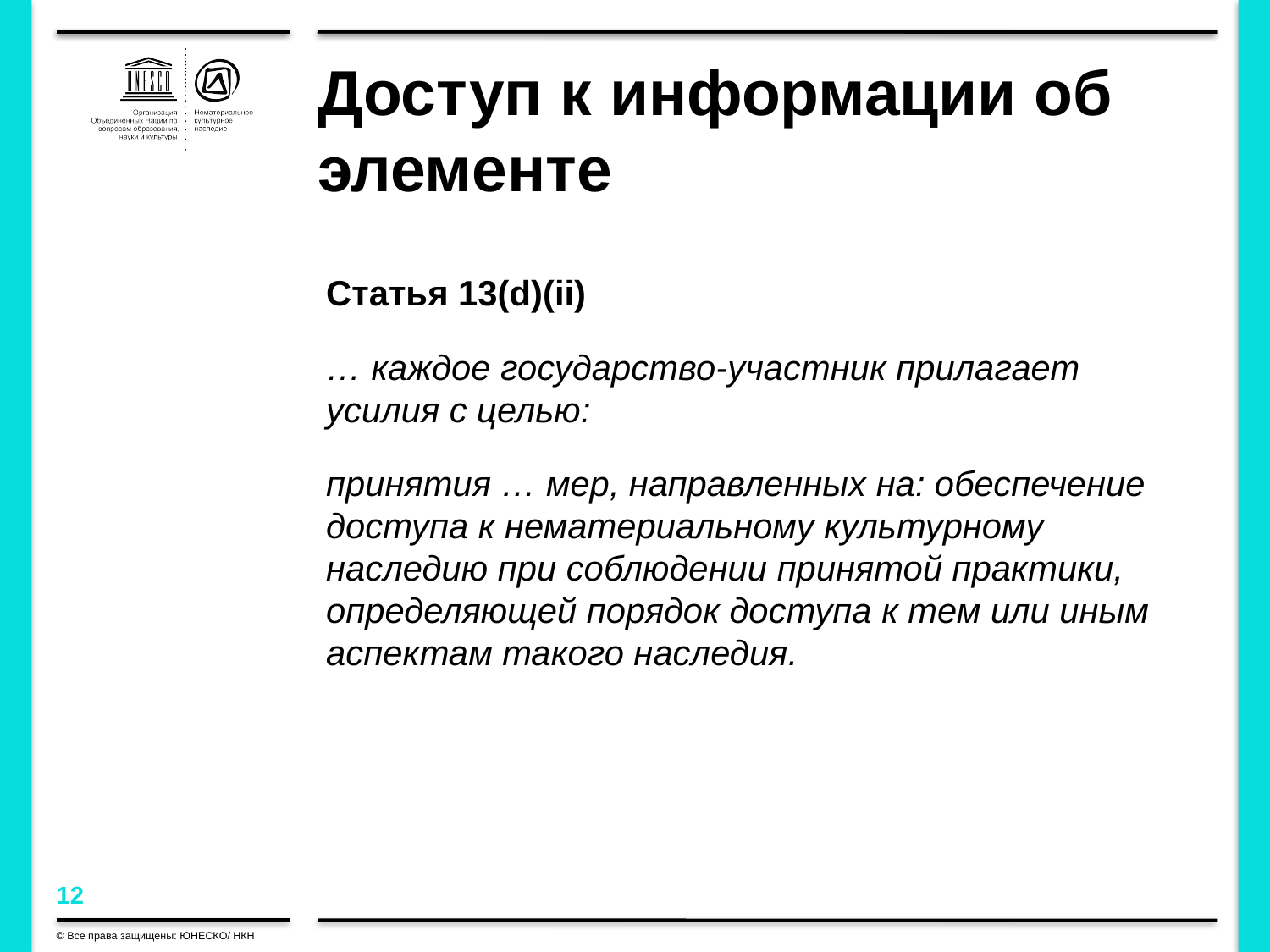

# Доступ к информации об элементе
Статья 13(d)(ii)
… каждое государство-участник прилагает усилия с целью:
принятия … мер, направленных на: обеспечение доступа к нематериальному культурному наследию при соблюдении принятой практики, определяющей порядок доступа к тем или иным аспектам такого наследия.

© Все права защищены: ЮНЕСКО/ НКН